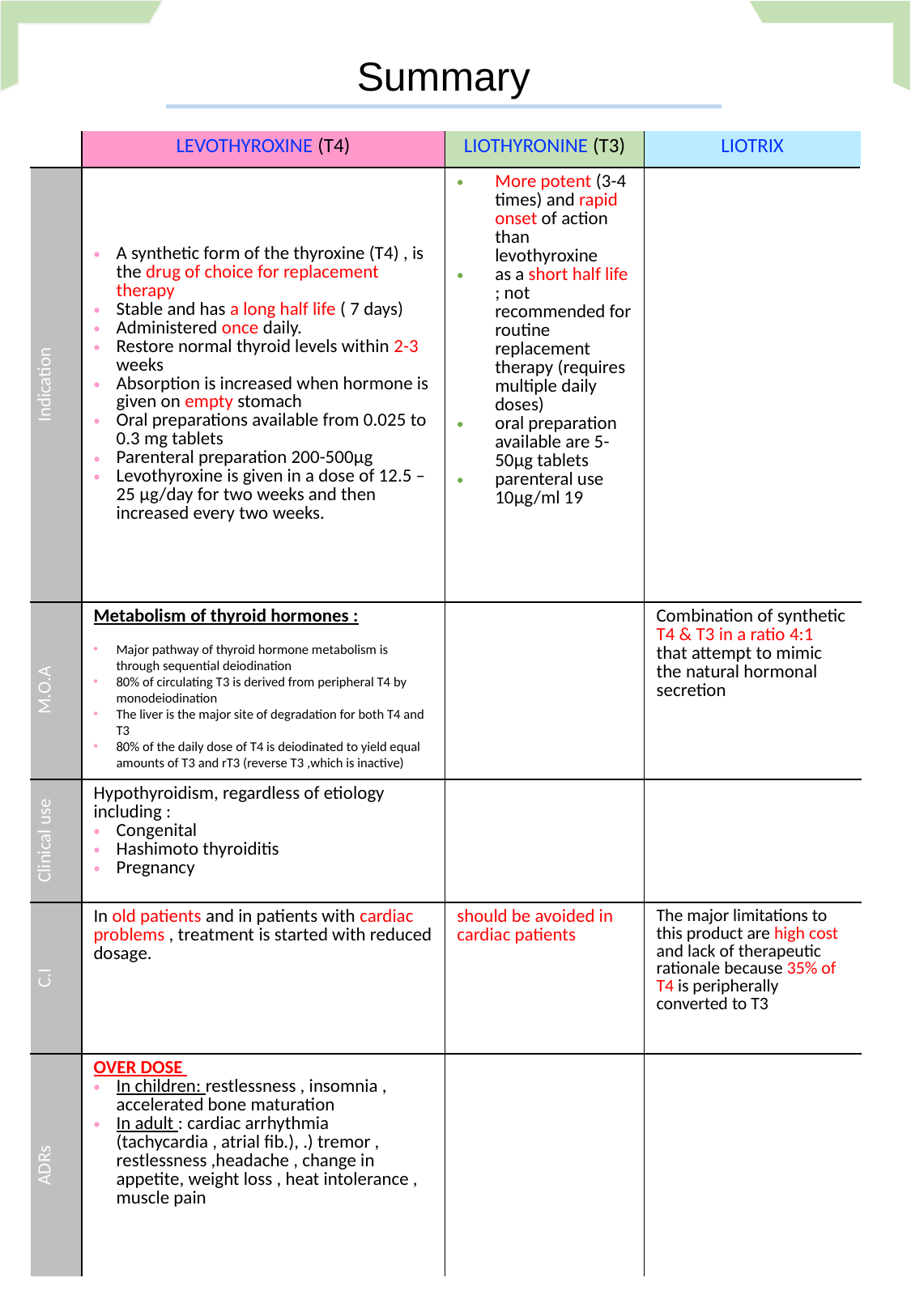

Summary
|  | LEVOTHYROXINE (T4) | LIOTHYRONINE (T3) | LIOTRIX |
| --- | --- | --- | --- |
| Indication | A synthetic form of the thyroxine (T4) , is the drug of choice for replacement therapy Stable and has a long half life ( 7 days) Administered once daily. Restore normal thyroid levels within 2-3 weeks Absorption is increased when hormone is given on empty stomach Oral preparations available from 0.025 to 0.3 mg tablets Parenteral preparation 200-500μg Levothyroxine is given in a dose of 12.5 – 25 μg/day for two weeks and then increased every two weeks. | More potent (3-4 times) and rapid onset of action than levothyroxine as a short half life ; not recommended for routine replacement therapy (requires multiple daily doses) oral preparation available are 5-50μg tablets parenteral use 10μg/ml 19 |  |
| M.O.A | Metabolism of thyroid hormones : |  | Combination of synthetic T4 & T3 in a ratio 4:1 that attempt to mimic the natural hormonal secretion |
| Clinical use | Hypothyroidism, regardless of etiology including : Congenital Hashimoto thyroiditis Pregnancy |  |  |
| C.I | In old patients and in patients with cardiac problems , treatment is started with reduced dosage. | should be avoided in cardiac patients | The major limitations to this product are high cost and lack of therapeutic rationale because 35% of T4 is peripherally converted to T3 |
| ADRs | OVER DOSE In children: restlessness , insomnia , accelerated bone maturation In adult : cardiac arrhythmia (tachycardia , atrial fib.), .) tremor , restlessness ,headache , change in appetite, weight loss , heat intolerance , muscle pain |  |  |
Major pathway of thyroid hormone metabolism is through sequential deiodination
80% of circulating T3 is derived from peripheral T4 by monodeiodination
The liver is the major site of degradation for both T4 and T3
80% of the daily dose of T4 is deiodinated to yield equal amounts of T3 and rT3 (reverse T3 ,which is inactive)